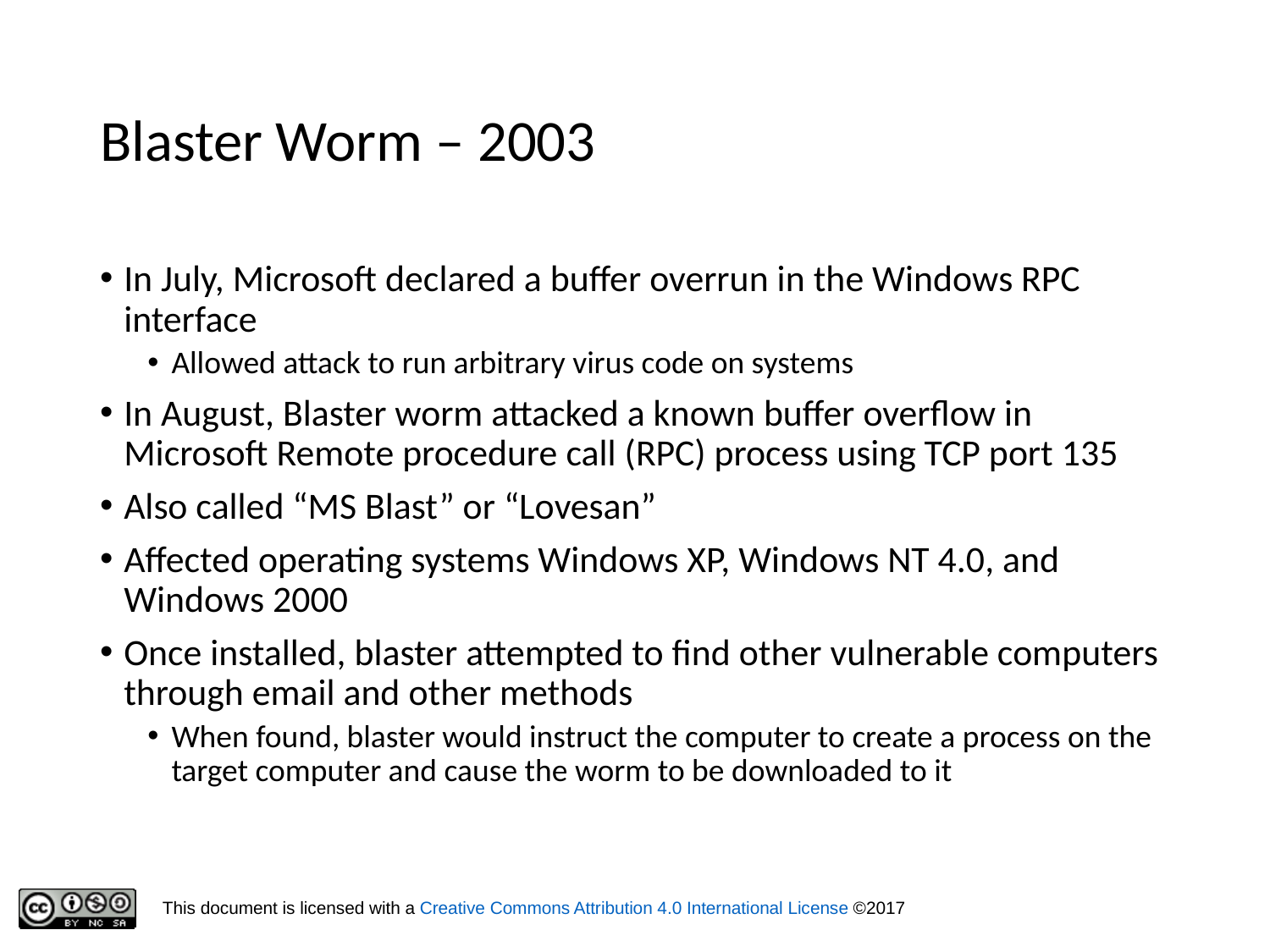

# Blaster Worm – 2003
In July, Microsoft declared a buffer overrun in the Windows RPC interface
Allowed attack to run arbitrary virus code on systems
In August, Blaster worm attacked a known buffer overflow in Microsoft Remote procedure call (RPC) process using TCP port 135
Also called “MS Blast” or “Lovesan”
Affected operating systems Windows XP, Windows NT 4.0, and Windows 2000
Once installed, blaster attempted to find other vulnerable computers through email and other methods
When found, blaster would instruct the computer to create a process on the target computer and cause the worm to be downloaded to it